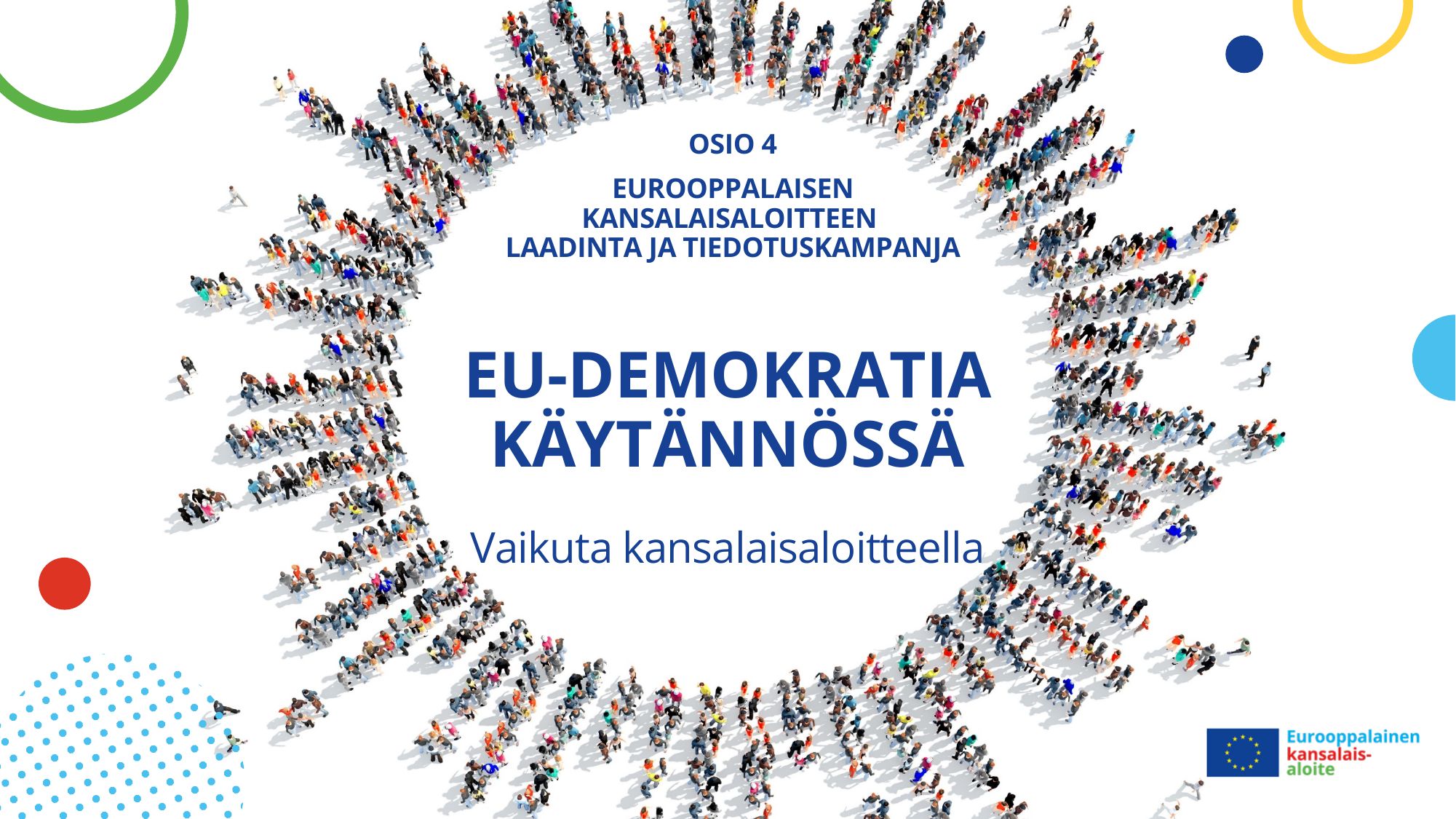

Osio 4
Eurooppalaisen kansalaisaloitteen
laadinta ja tiedotuskampanja
# EU-DEMOKRATIA KÄYTÄNNÖSSÄ Vaikuta kansalaisaloitteella